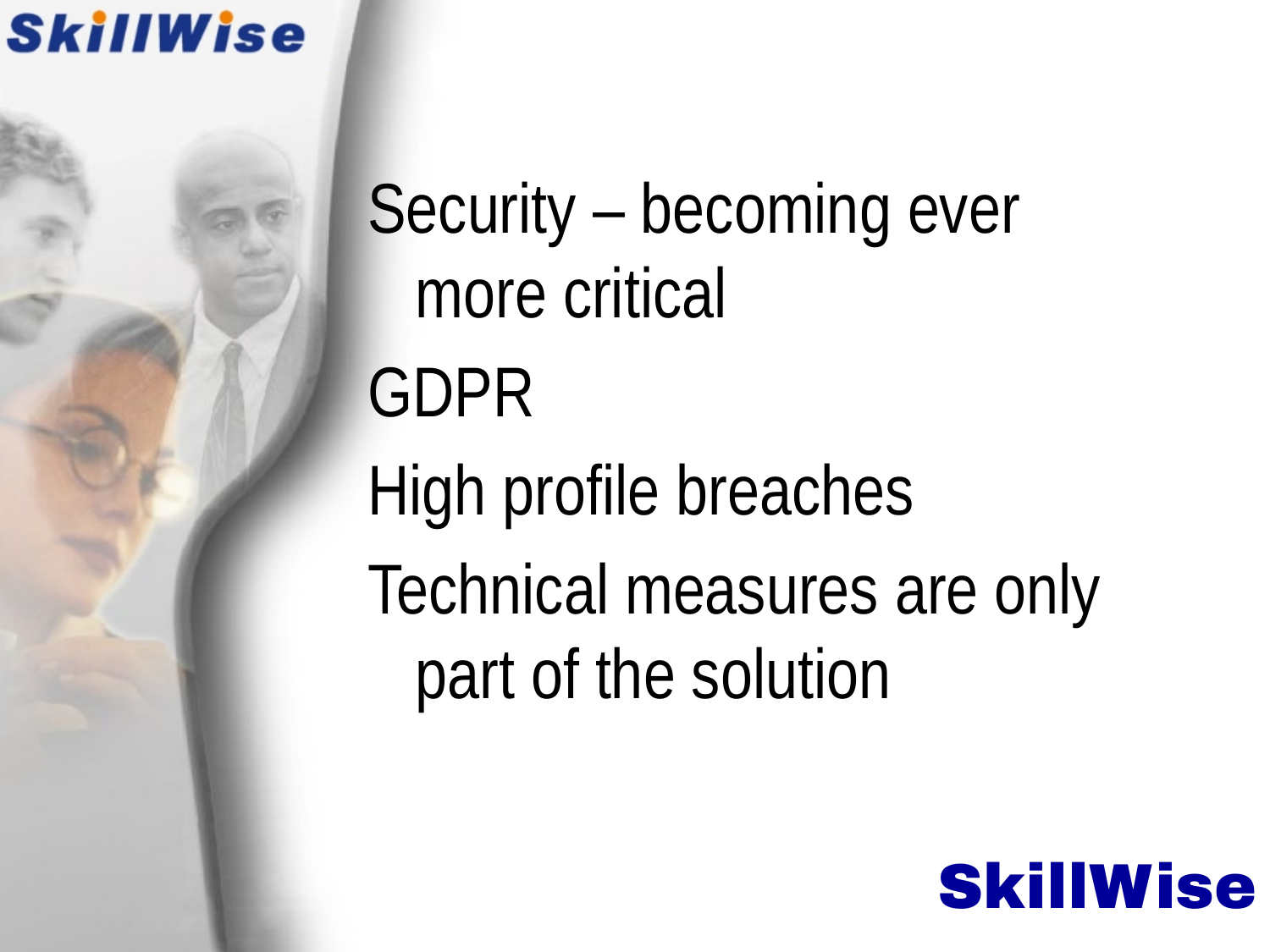

SkillWise
Security – becoming ever more critical
GDPR
High profile breaches
Technical measures are only part of the solution